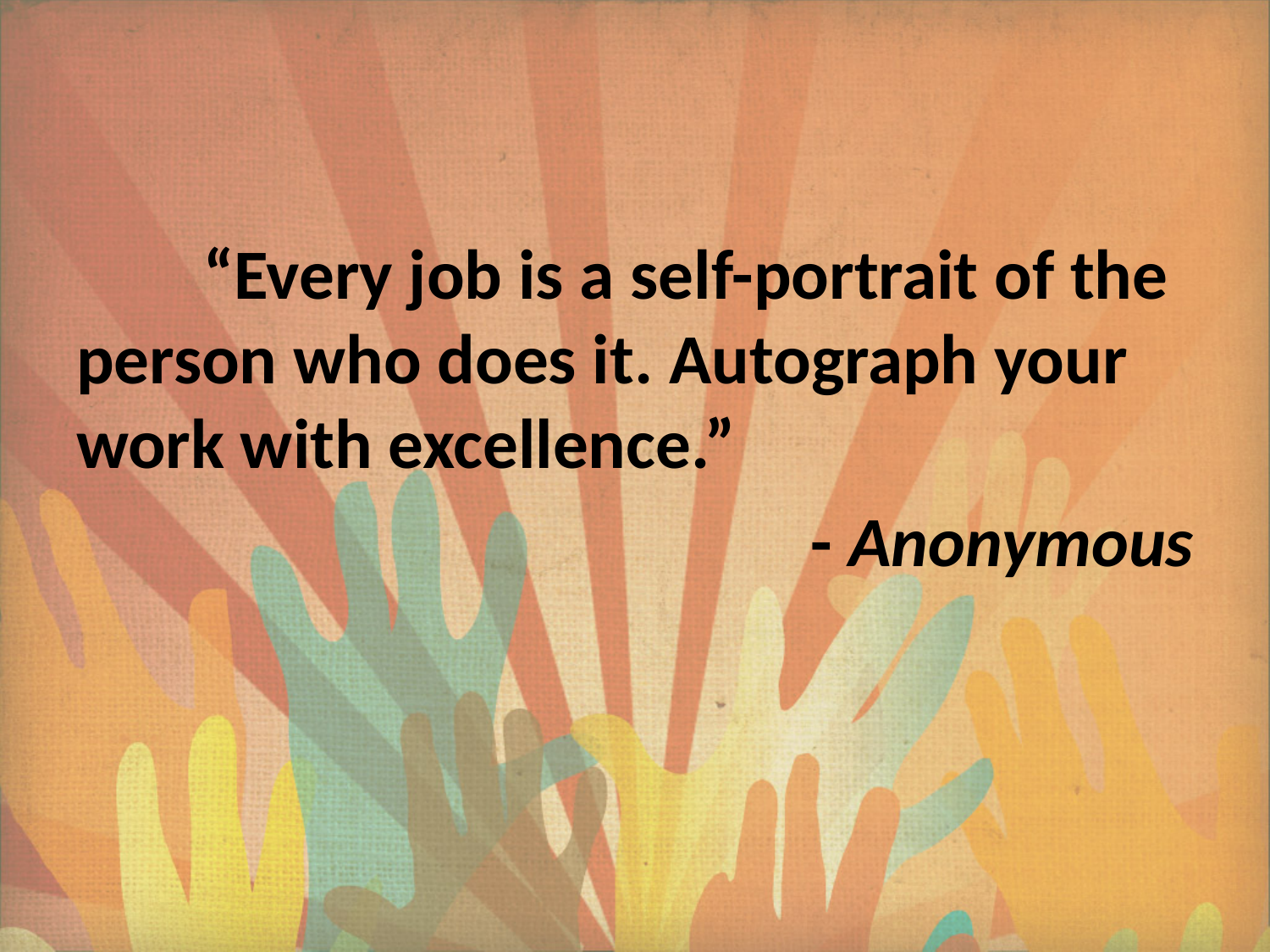

#
	“Every job is a self-portrait of the person who does it. Autograph your work with excellence.”
- Anonymous